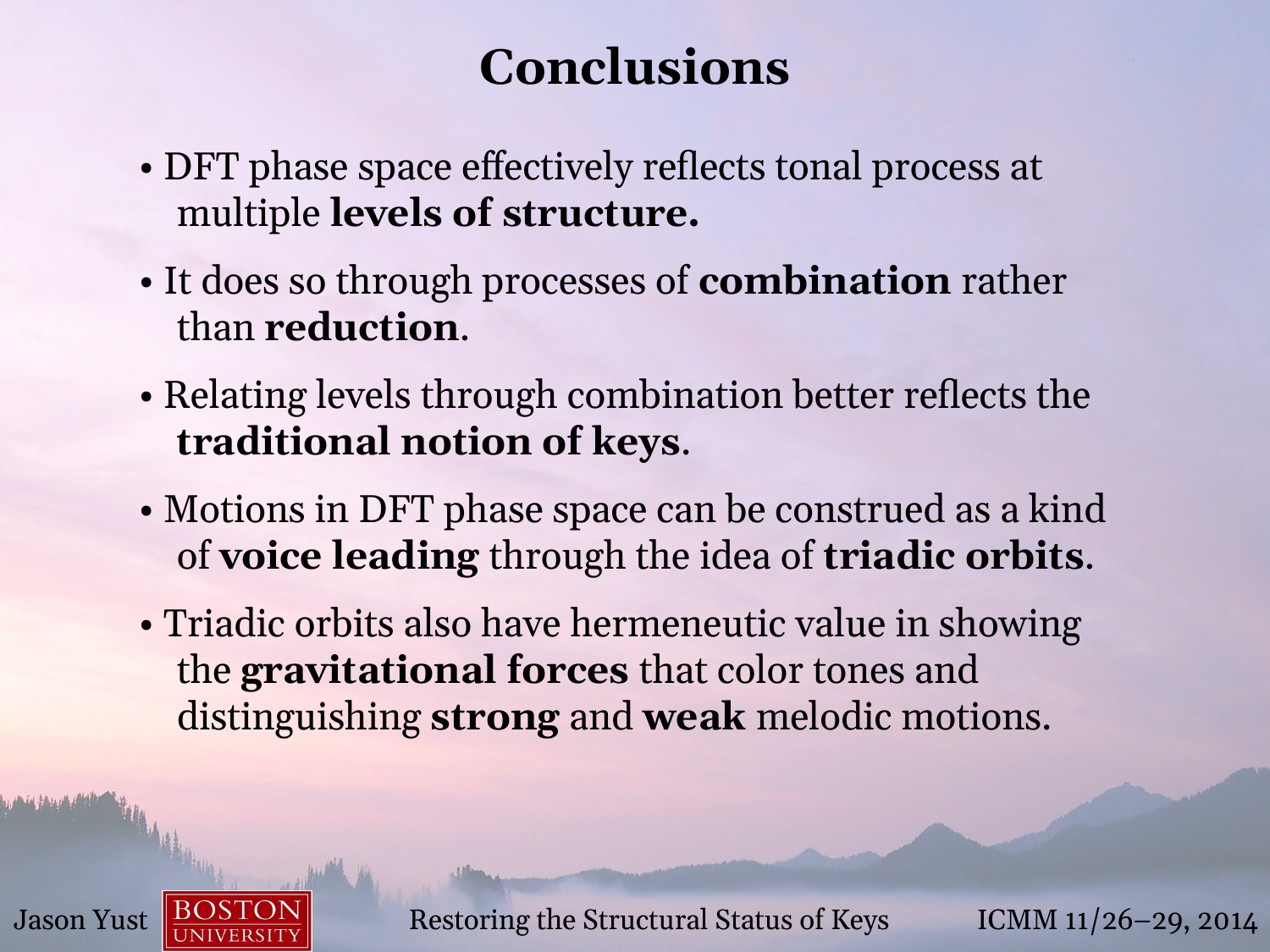

# Conclusions
• DFT phase space effectively reflects tonal process at multiple levels of structure.
• It does so through processes of combination rather than reduction.
• Relating levels through combination better reflects the traditional notion of keys.
• Motions in DFT phase space can be construed as a kind of voice leading through the idea of triadic orbits.
• Triadic orbits also have hermeneutic value in showing the gravitational forces that color tones and distinguishing strong and weak melodic motions.